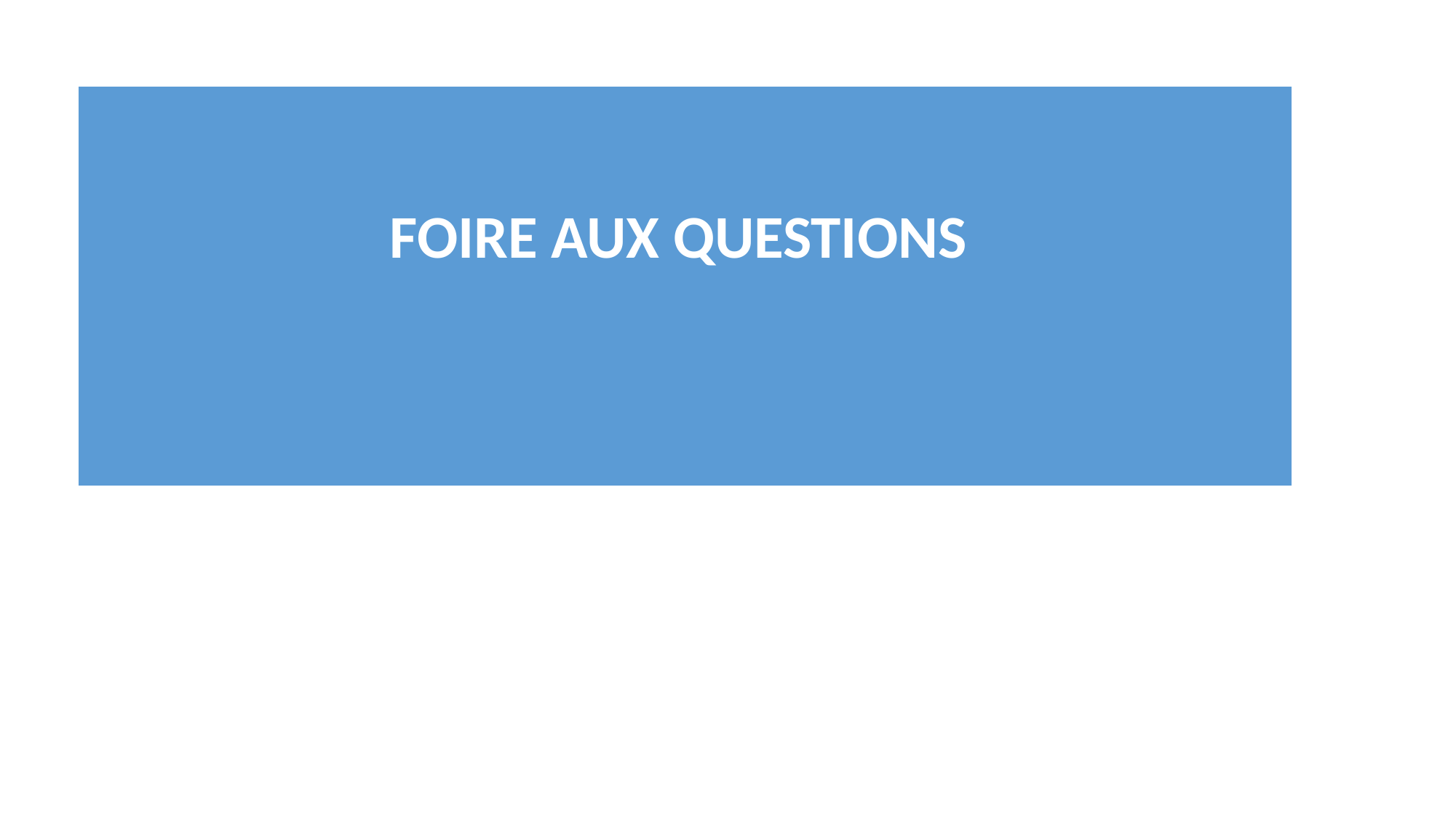

| FOIRE AUX QUESTIONS |
| --- |